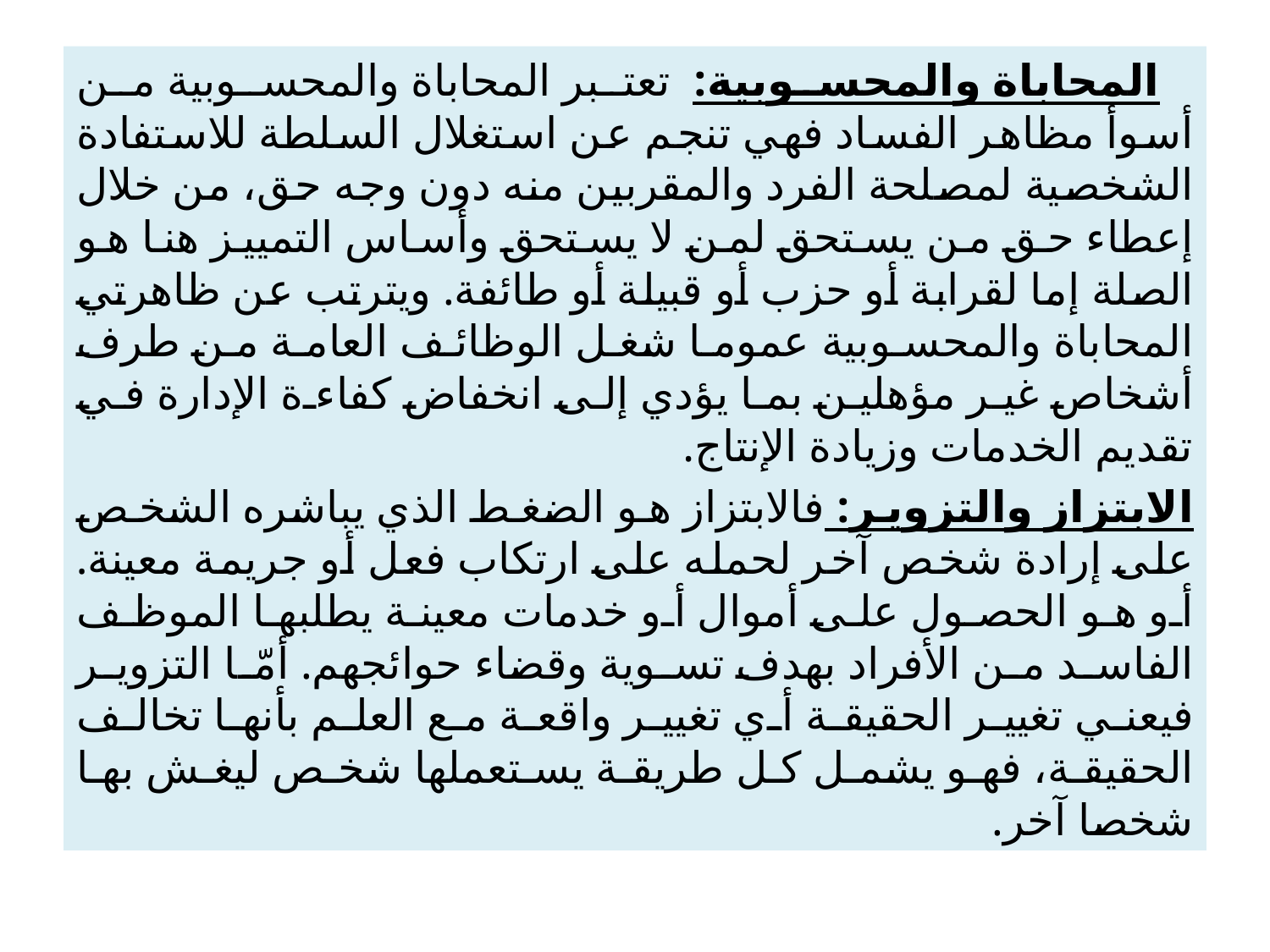

المحاباة والمحسوبية:  تعتبر المحاباة والمحسوبية من أسوأ مظاهر الفساد فهي تنجم عن استغلال السلطة للاستفادة الشخصية لمصلحة الفرد والمقربين منه دون وجه حق، من خلال إعطاء حق من يستحق لمن لا يستحق وأساس التمييز هنا هو الصلة إما لقرابة أو حزب أو قبيلة أو طائفة. ويترتب عن ظاهرتي المحاباة والمحسوبية عموما شغل الوظائف العامة من طرف أشخاص غير مؤهلين بما يؤدي إلى انخفاض كفاءة الإدارة في تقديم الخدمات وزيادة الإنتاج.
الابتزاز والتزوير: فالابتزاز هو الضغط الذي يباشره الشخص على إرادة شخص آخر لحمله على ارتكاب فعل أو جريمة معينة. أو هو الحصول على أموال أو خدمات معينة يطلبها الموظف الفاسد من الأفراد بهدف تسوية وقضاء حوائجهم. أمّا التزوير فيعني تغيير الحقيقة أي تغيير واقعة مع العلم بأنها تخالف الحقيقة، فهو يشمل كل طريقة يستعملها شخص ليغش بها شخصا آخر.